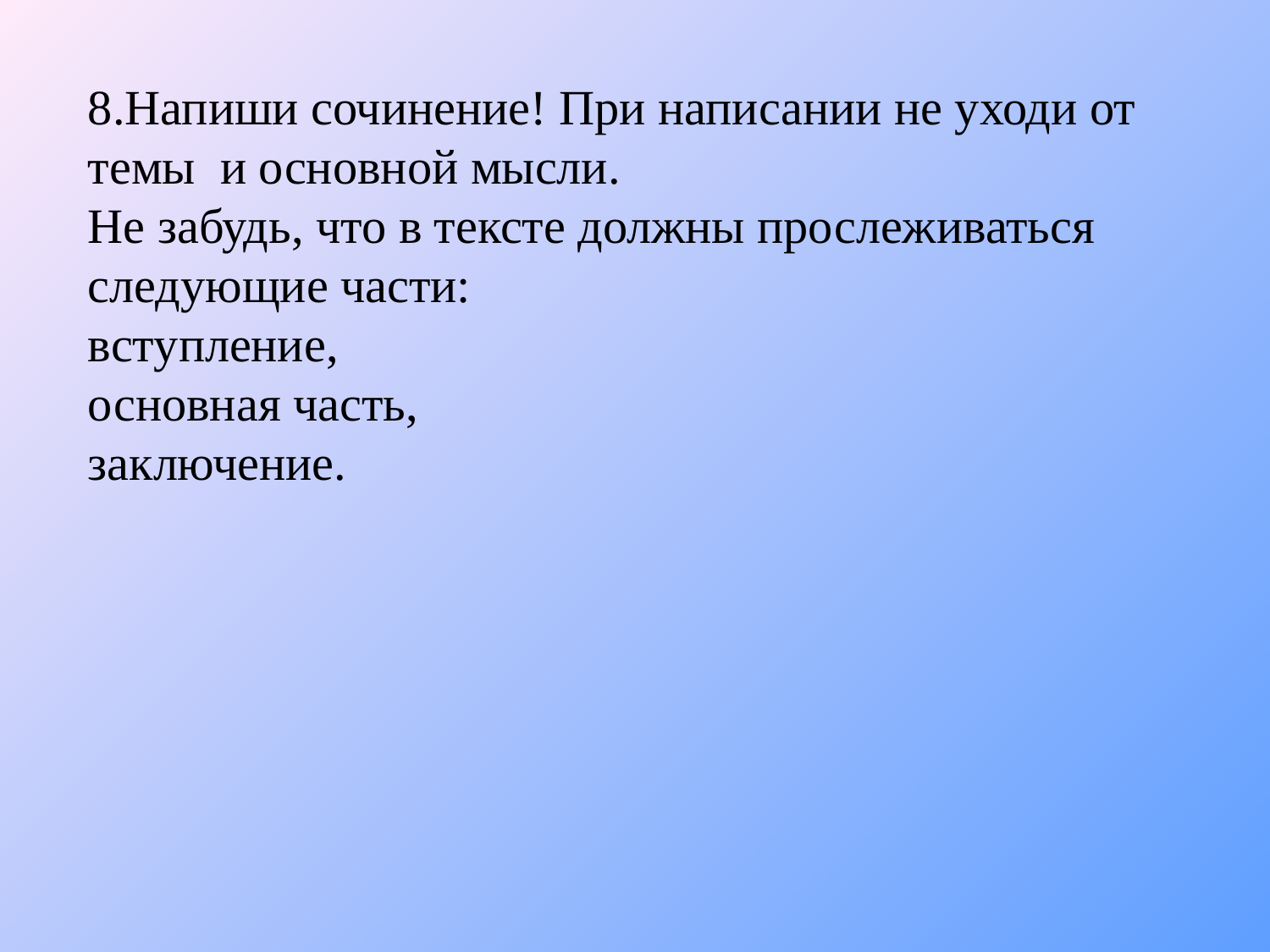

8.Напиши сочинение! При написании не уходи от
темы  и основной мысли.
Не забудь, что в тексте должны прослеживаться
следующие части:
вступление,
основная часть,
заключение.